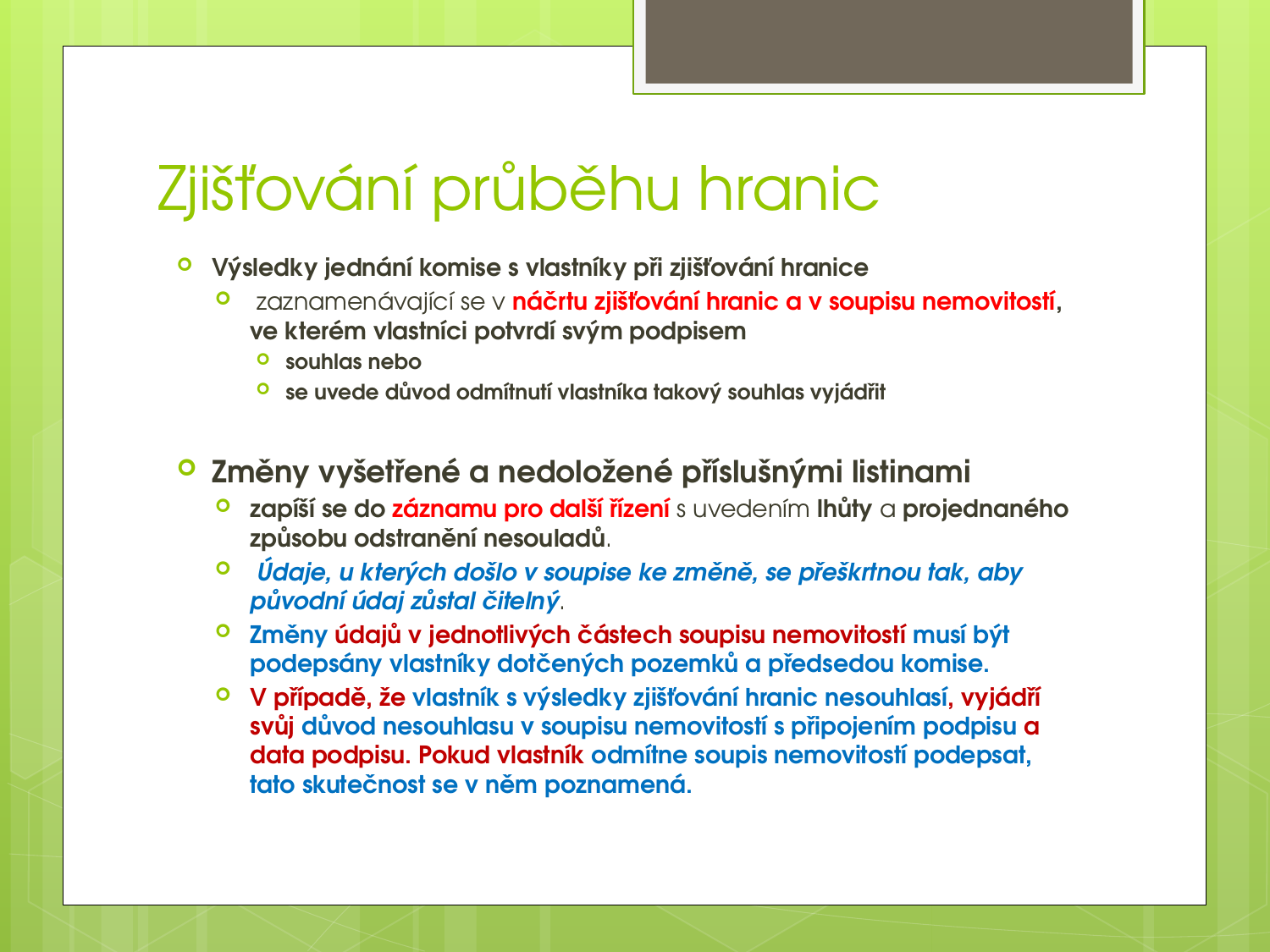

# Zjišťování průběhu hranic
Výsledky jednání komise s vlastníky při zjišťování hranice
 zaznamenávající se v náčrtu zjišťování hranic a v soupisu nemovitostí, ve kterém vlastníci potvrdí svým podpisem
souhlas nebo
se uvede důvod odmítnutí vlastníka takový souhlas vyjádřit

Změny vyšetřené a nedoložené příslušnými listinami
zapíší se do záznamu pro další řízení s uvedením lhůty a projednaného způsobu odstranění nesouladů.
 Údaje, u kterých došlo v soupise ke změně, se přeškrtnou tak, aby původní údaj zůstal čitelný.
Změny údajů v jednotlivých částech soupisu nemovitostí musí být podepsány vlastníky dotčených pozemků a předsedou komise.
V případě, že vlastník s výsledky zjišťování hranic nesouhlasí, vyjádří svůj důvod nesouhlasu v soupisu nemovitostí s připojením podpisu a data podpisu. Pokud vlastník odmítne soupis nemovitostí podepsat, tato skutečnost se v něm poznamená.